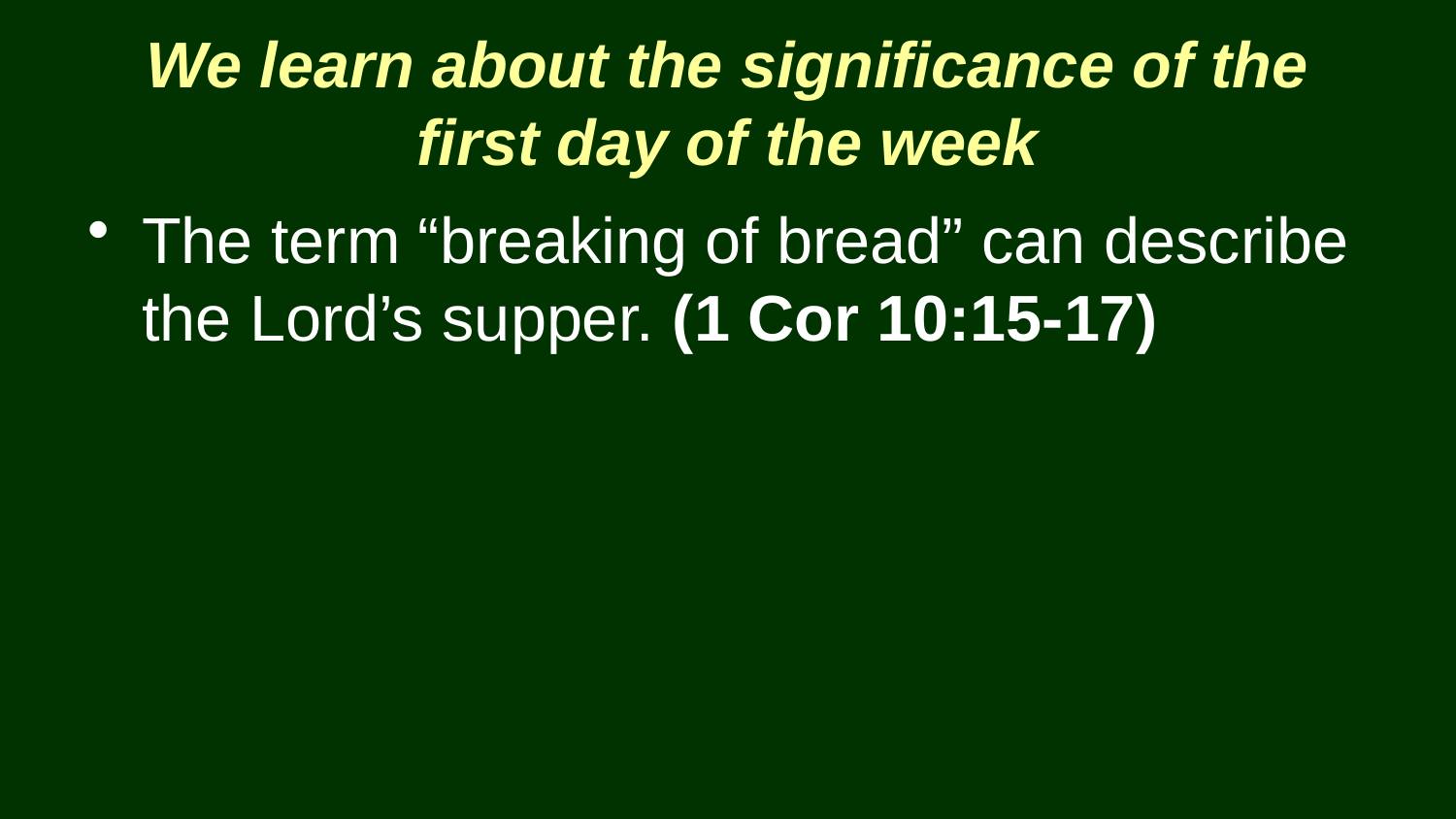

We learn about the significance of the first day of the week
The term “breaking of bread” can describe the Lord’s supper. (1 Cor 10:15-17)